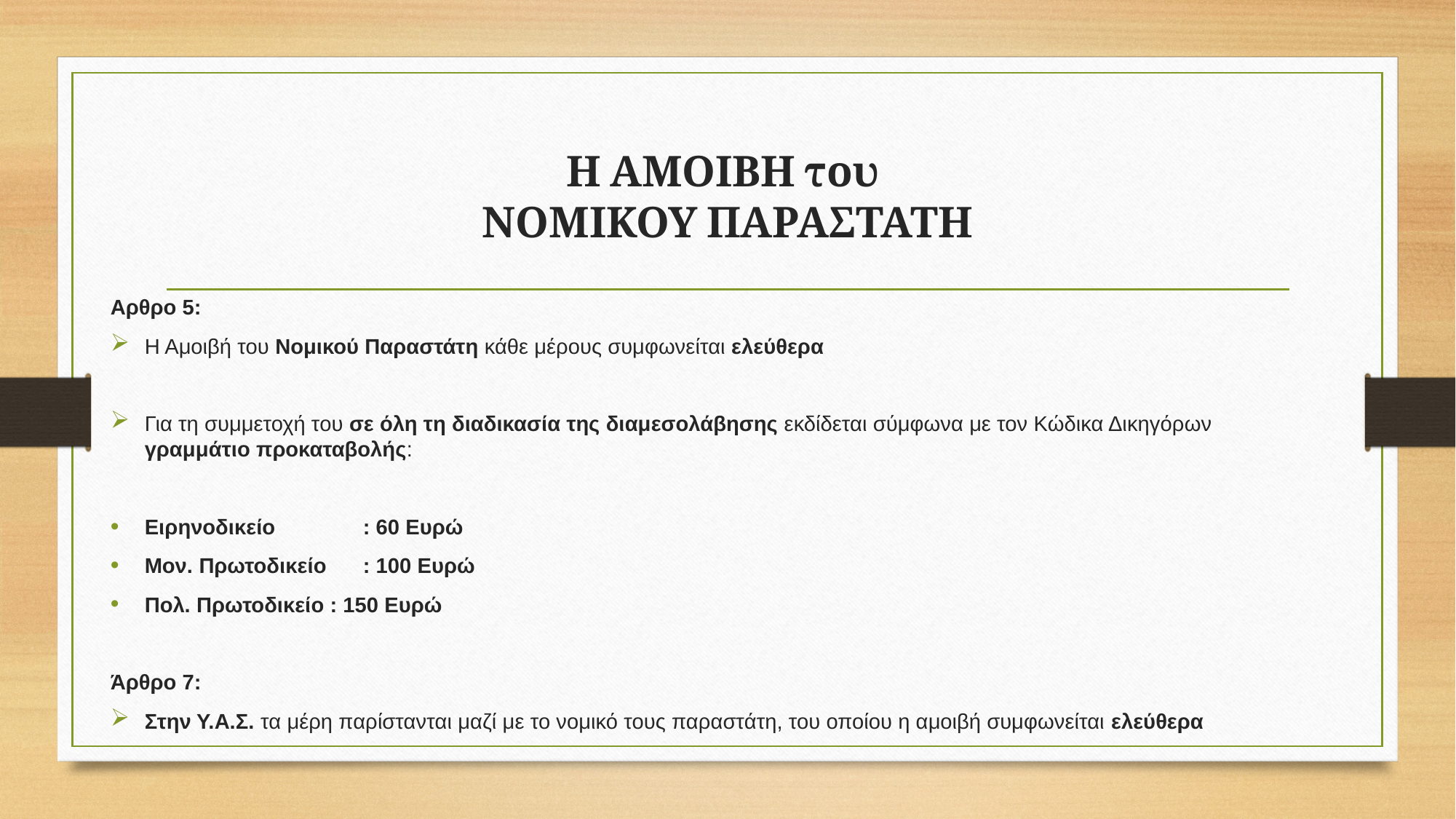

# Η ΑΜΟΙΒΗ του ΝΟΜΙΚΟΥ ΠΑΡΑΣΤΑΤΗ
Αρθρο 5:
Η Αμοιβή του Νομικού Παραστάτη κάθε μέρους συμφωνείται ελεύθερα

Για τη συμμετοχή του σε όλη τη διαδικασία της διαμεσολάβησης εκδίδεται σύμφωνα με τον Κώδικα Δικηγόρων γραμμάτιο προκαταβολής:

Ειρηνοδικείο         	: 60 Ευρώ
Μον. Πρωτοδικείο	: 100 Ευρώ
Πολ. Πρωτοδικείο : 150 Ευρώ

Άρθρο 7:
Στην Υ.Α.Σ. τα μέρη παρίστανται μαζί με το νομικό τους παραστάτη, του οποίου η αμοιβή συμφωνείται ελεύθερα